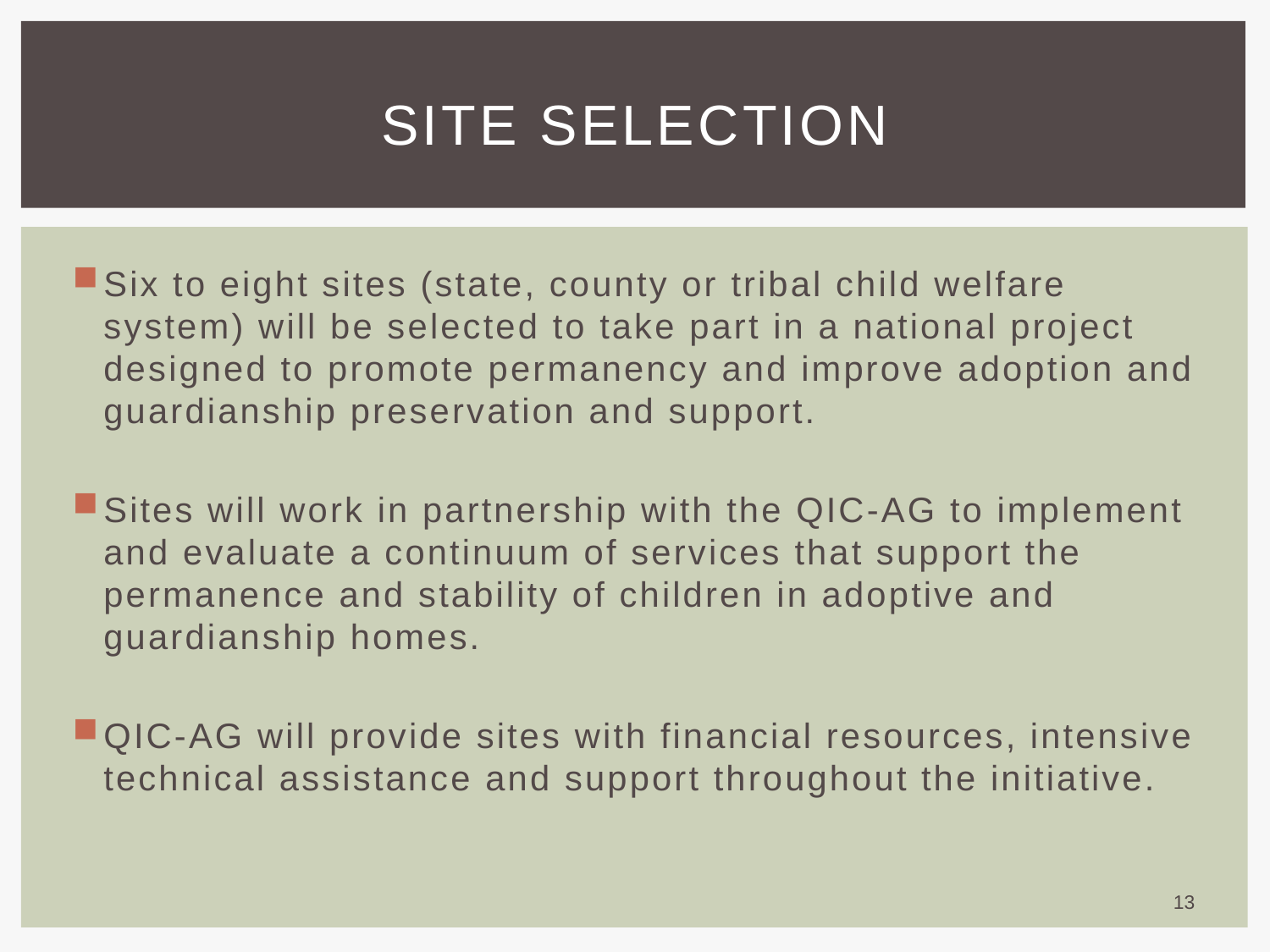

# Site selection
Six to eight sites (state, county or tribal child welfare system) will be selected to take part in a national project designed to promote permanency and improve adoption and guardianship preservation and support.

Sites will work in partnership with the QIC-AG to implement and evaluate a continuum of services that support the permanence and stability of children in adoptive and guardianship homes.

QIC-AG will provide sites with financial resources, intensive technical assistance and support throughout the initiative.

13